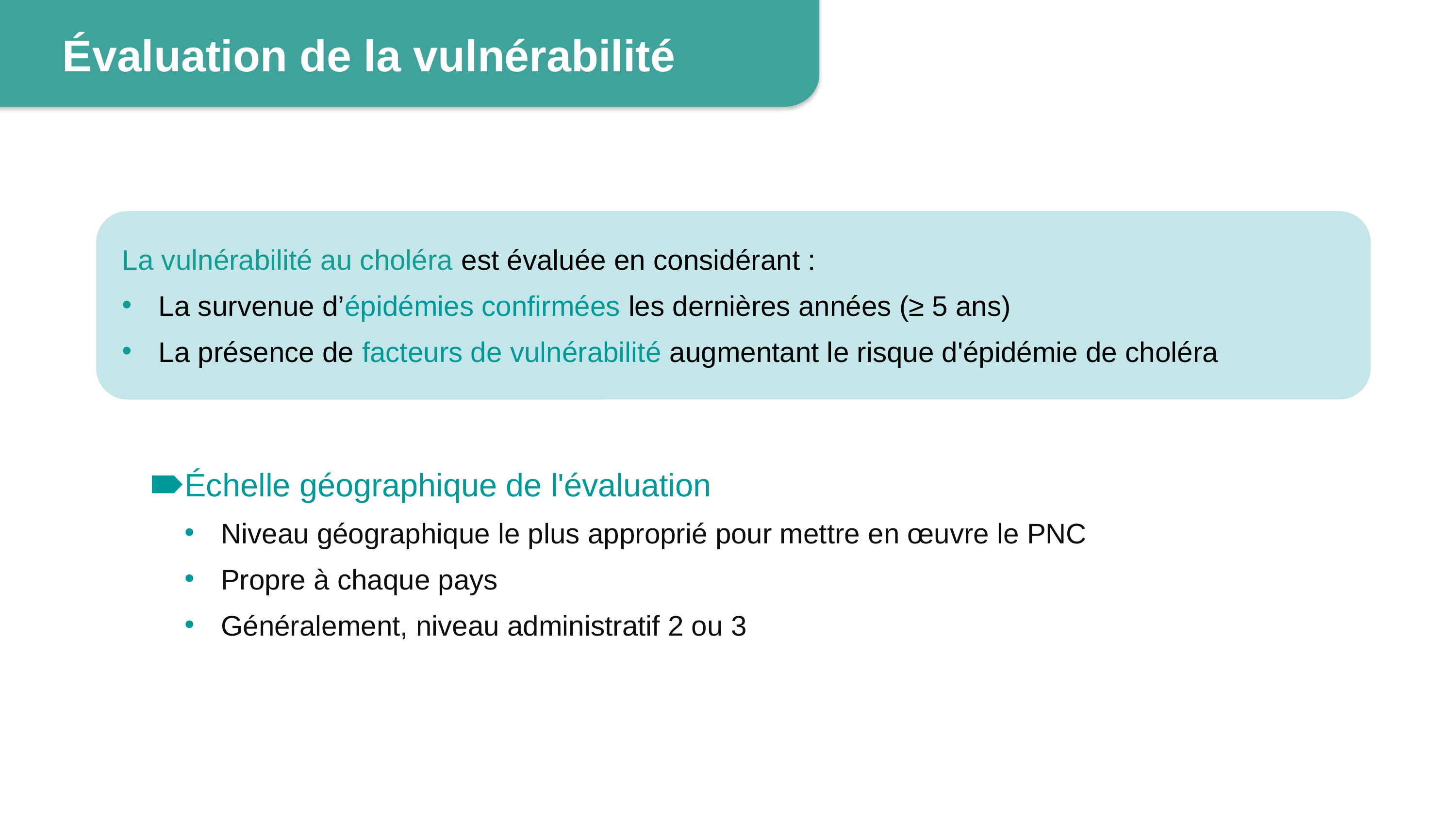

Évaluation de la vulnérabilité

La vulnérabilité au choléra est évaluée en considérant :
La survenue d’épidémies confirmées les dernières années (≥ 5 ans)
La présence de facteurs de vulnérabilité augmentant le risque d'épidémie de choléra
Échelle géographique de l'évaluation
Niveau géographique le plus approprié pour mettre en œuvre le PNC
Propre à chaque pays
Généralement, niveau administratif 2 ou 3
7